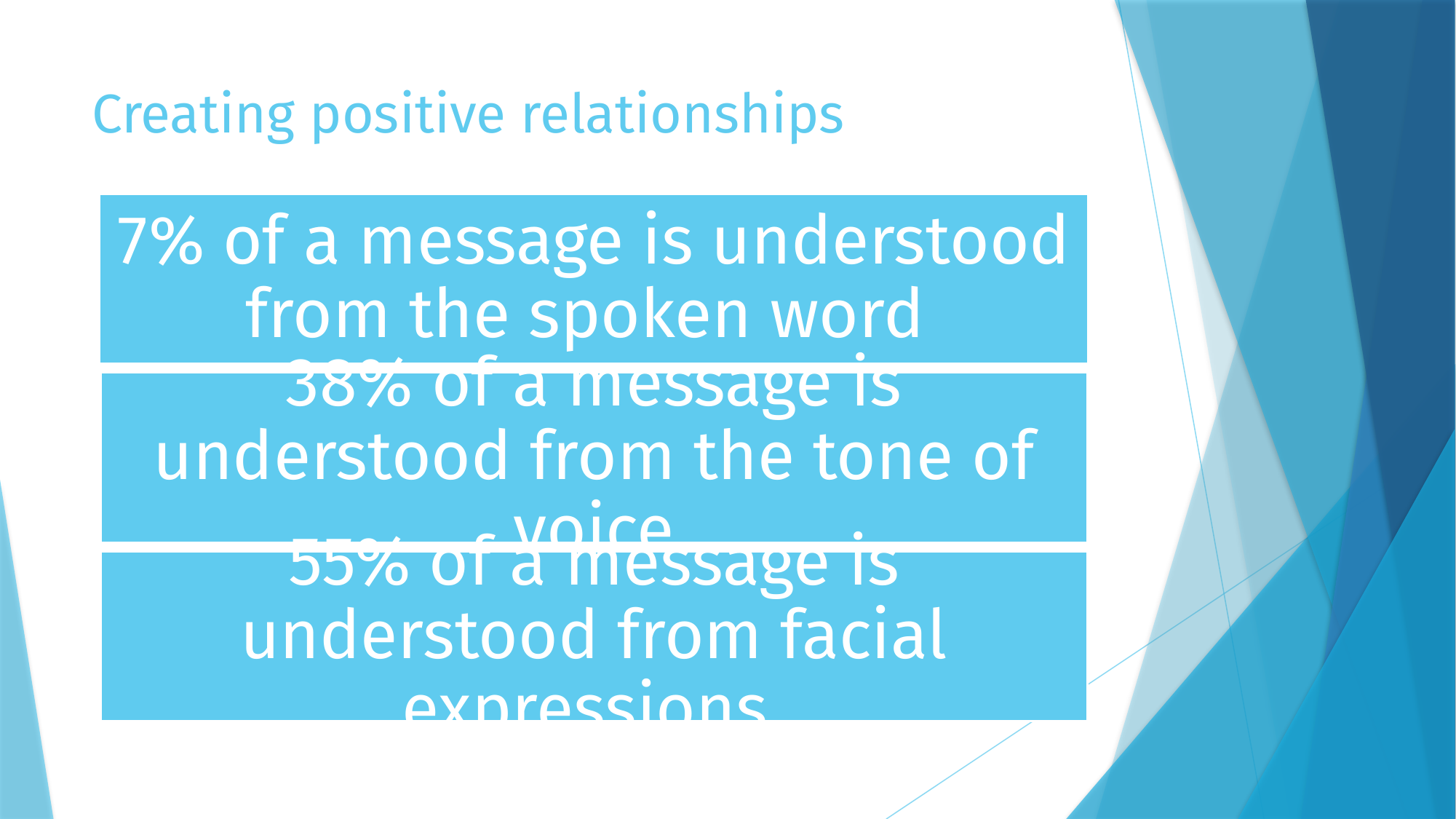

# Creating positive relationships
7% of a message is understood from the spoken word
38% of a message is understood from the tone of voice
55% of a message is understood from facial expressions